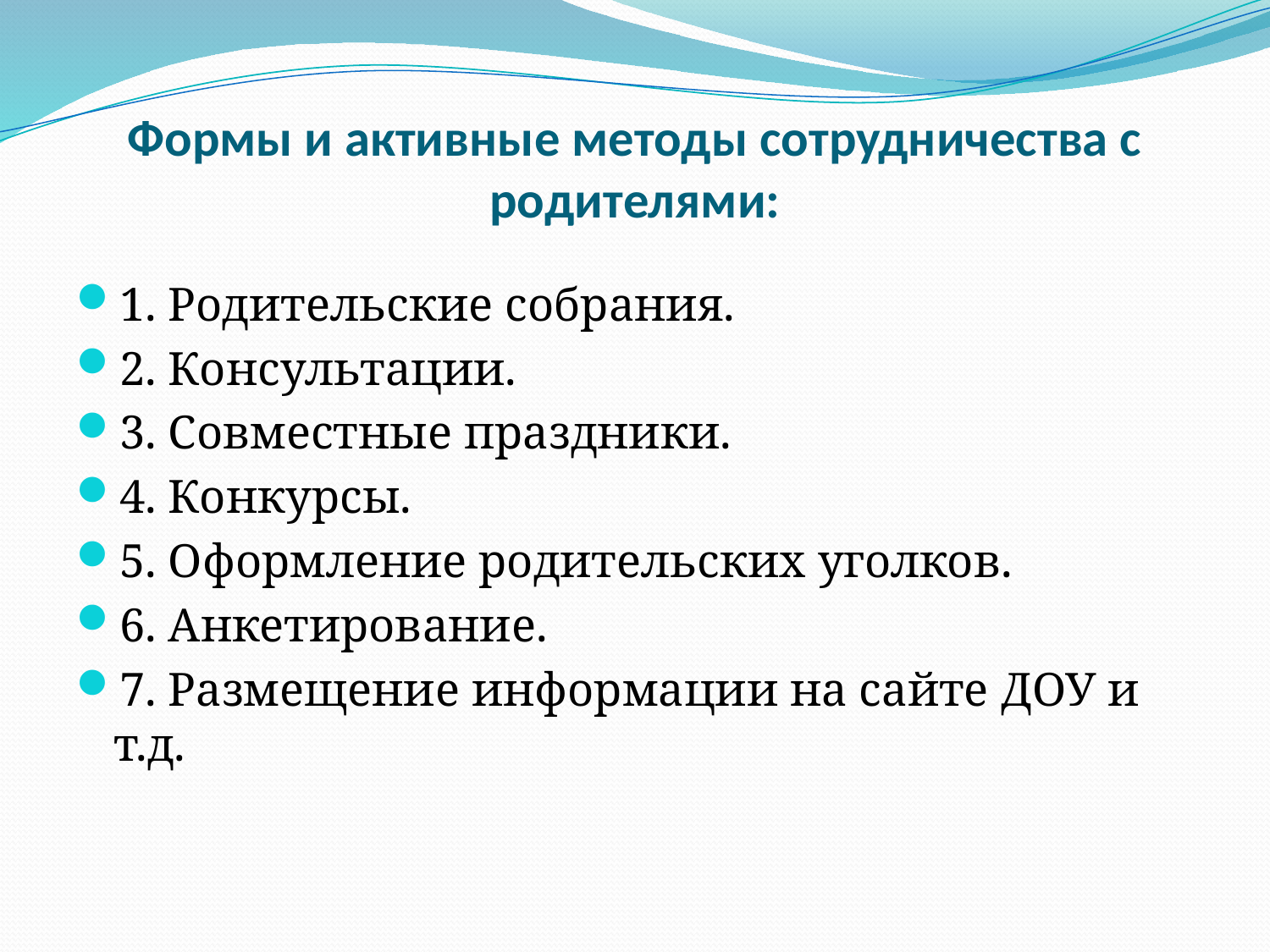

# Формы и активные методы сотрудничества с родителями:
1. Родительские собрания.
2. Консультации.
3. Совместные праздники.
4. Конкурсы.
5. Оформление родительских уголков.
6. Анкетирование.
7. Размещение информации на сайте ДОУ и т.д.